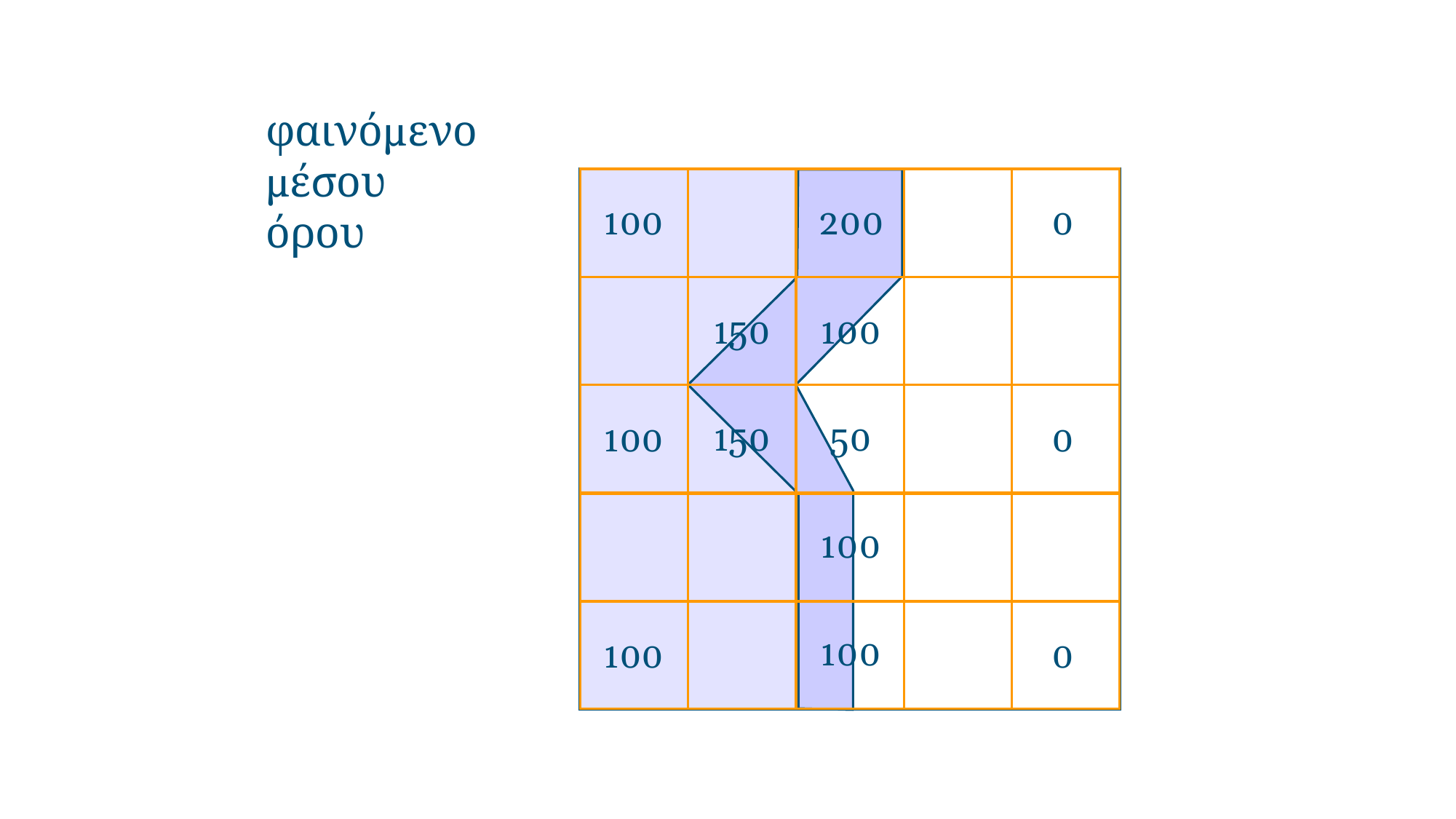

φαινόμενο μέσου όρου

100
200
0
100
150

50
150
100
0
100
100
100
0